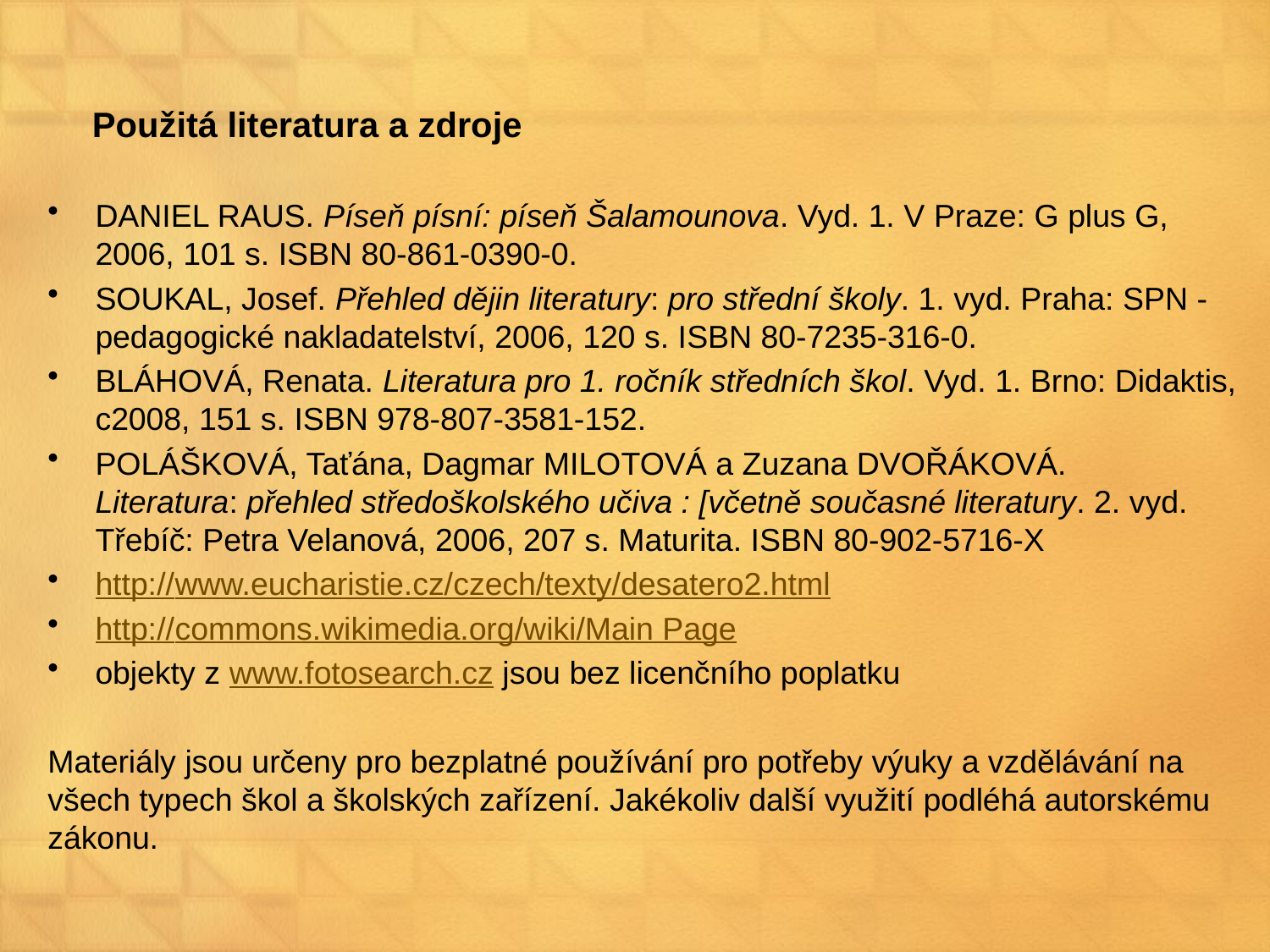

Použitá literatura a zdroje

DANIEL RAUS. Píseň písní: píseň Šalamounova. Vyd. 1. V Praze: G plus G, 2006, 101 s. ISBN 80-861-0390-0.
SOUKAL, Josef. Přehled dějin literatury: pro střední školy. 1. vyd. Praha: SPN - pedagogické nakladatelství, 2006, 120 s. ISBN 80-7235-316-0.
BLÁHOVÁ, Renata. Literatura pro 1. ročník středních škol. Vyd. 1. Brno: Didaktis, c2008, 151 s. ISBN 978-807-3581-152.
POLÁŠKOVÁ, Taťána, Dagmar MILOTOVÁ a Zuzana DVOŘÁKOVÁ. Literatura: přehled středoškolského učiva : [včetně současné literatury. 2. vyd. Třebíč: Petra Velanová, 2006, 207 s. Maturita. ISBN 80-902-5716-X
http://www.eucharistie.cz/czech/texty/desatero2.html
http://commons.wikimedia.org/wiki/Main Page
objekty z www.fotosearch.cz jsou bez licenčního poplatku

Materiály jsou určeny pro bezplatné používání pro potřeby výuky a vzdělávání na všech typech škol a školských zařízení. Jakékoliv další využití podléhá autorskému zákonu.